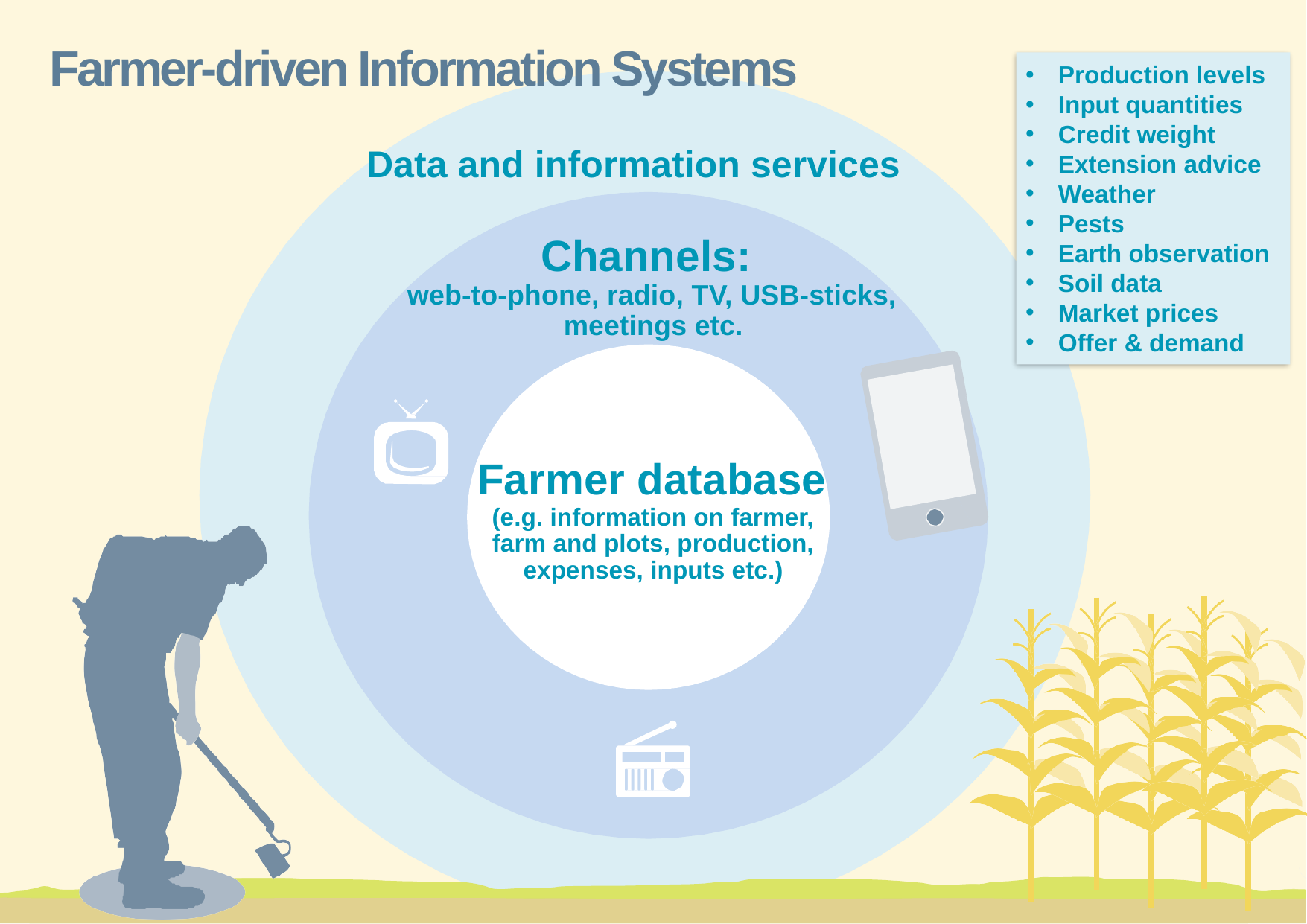

Farmer-driven Information Systems

Production levels
Input quantities
Credit weight
Extension advice
Weather
Pests
Earth observation
Soil data
Market prices
Offer & demand

Data and information services

Channels:
web-to-phone, radio, TV, USB-sticks, meetings etc.

Farmer database (e.g. information on farmer, farm and plots, production, expenses, inputs etc.)